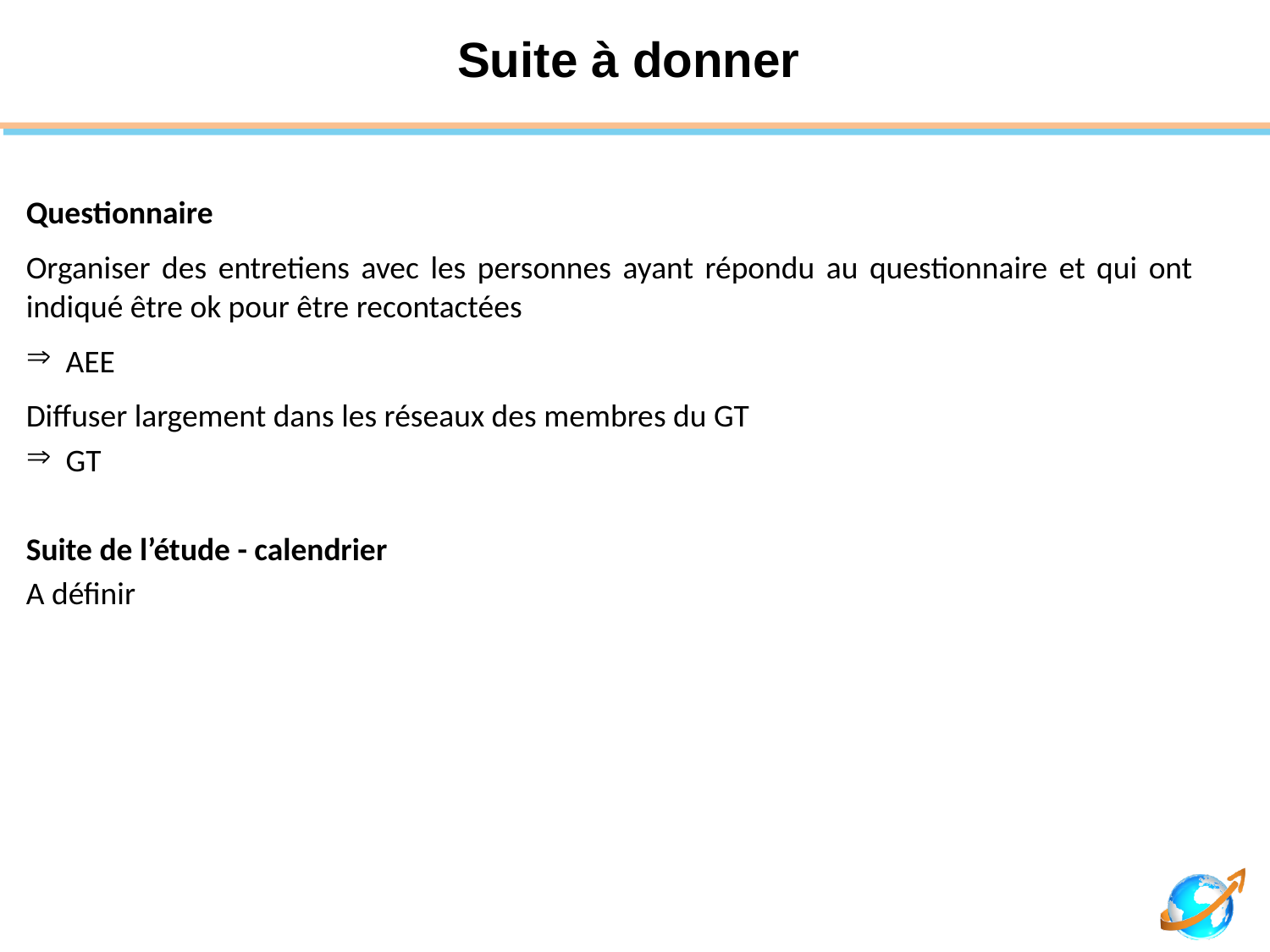

# Suite à donner
Questionnaire
Organiser des entretiens avec les personnes ayant répondu au questionnaire et qui ont indiqué être ok pour être recontactées
AEE
Diffuser largement dans les réseaux des membres du GT
GT

Suite de l’étude - calendrier
A définir